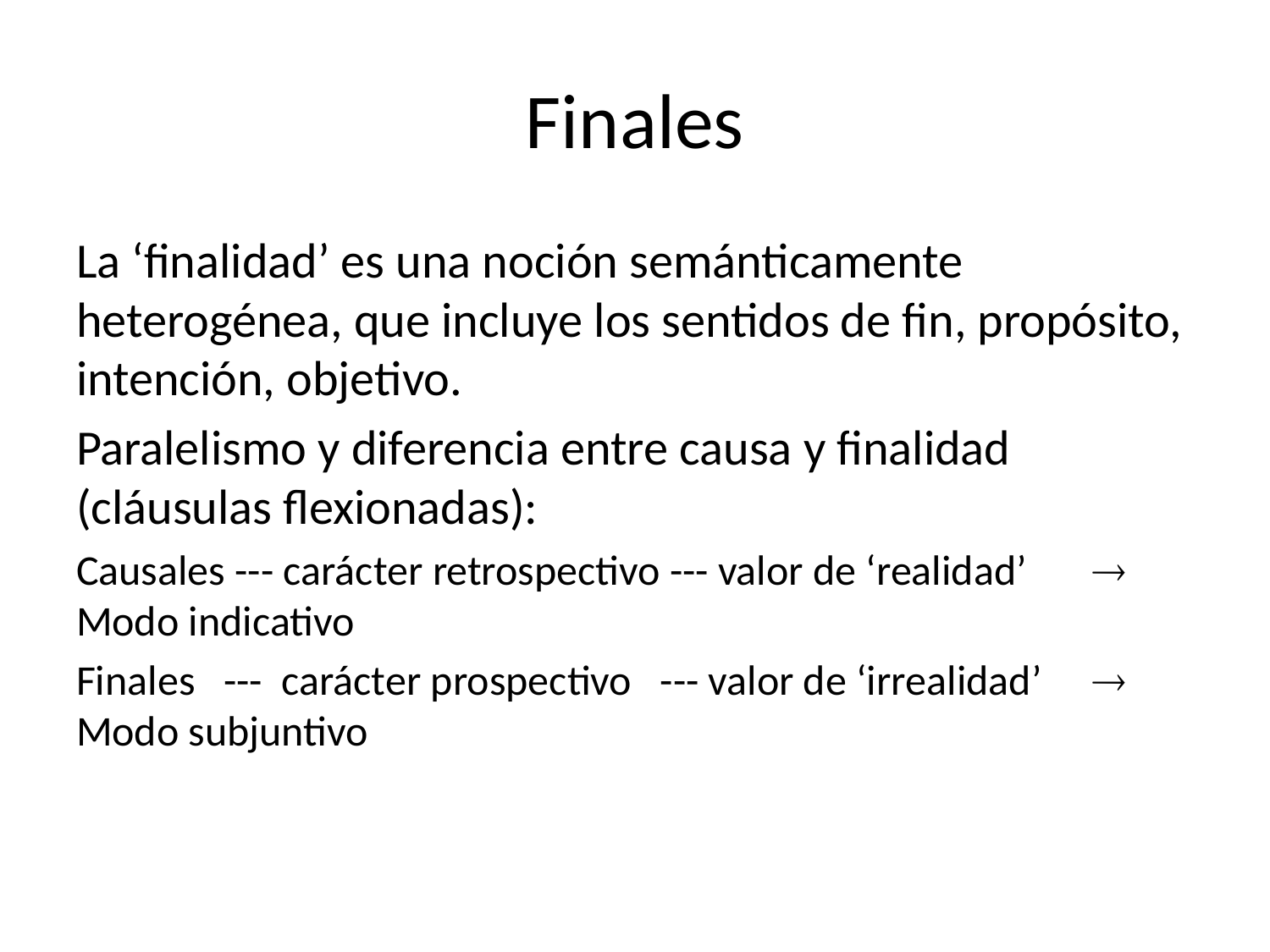

# Finales
La ‘finalidad’ es una noción semánticamente heterogénea, que incluye los sentidos de fin, propósito, intención, objetivo.
Paralelismo y diferencia entre causa y finalidad (cláusulas flexionadas):
Causales --- carácter retrospectivo --- valor de ‘realidad’ 	→  Modo indicativo
Finales   ---  carácter prospectivo   --- valor de ‘irrealidad’	→  Modo subjuntivo